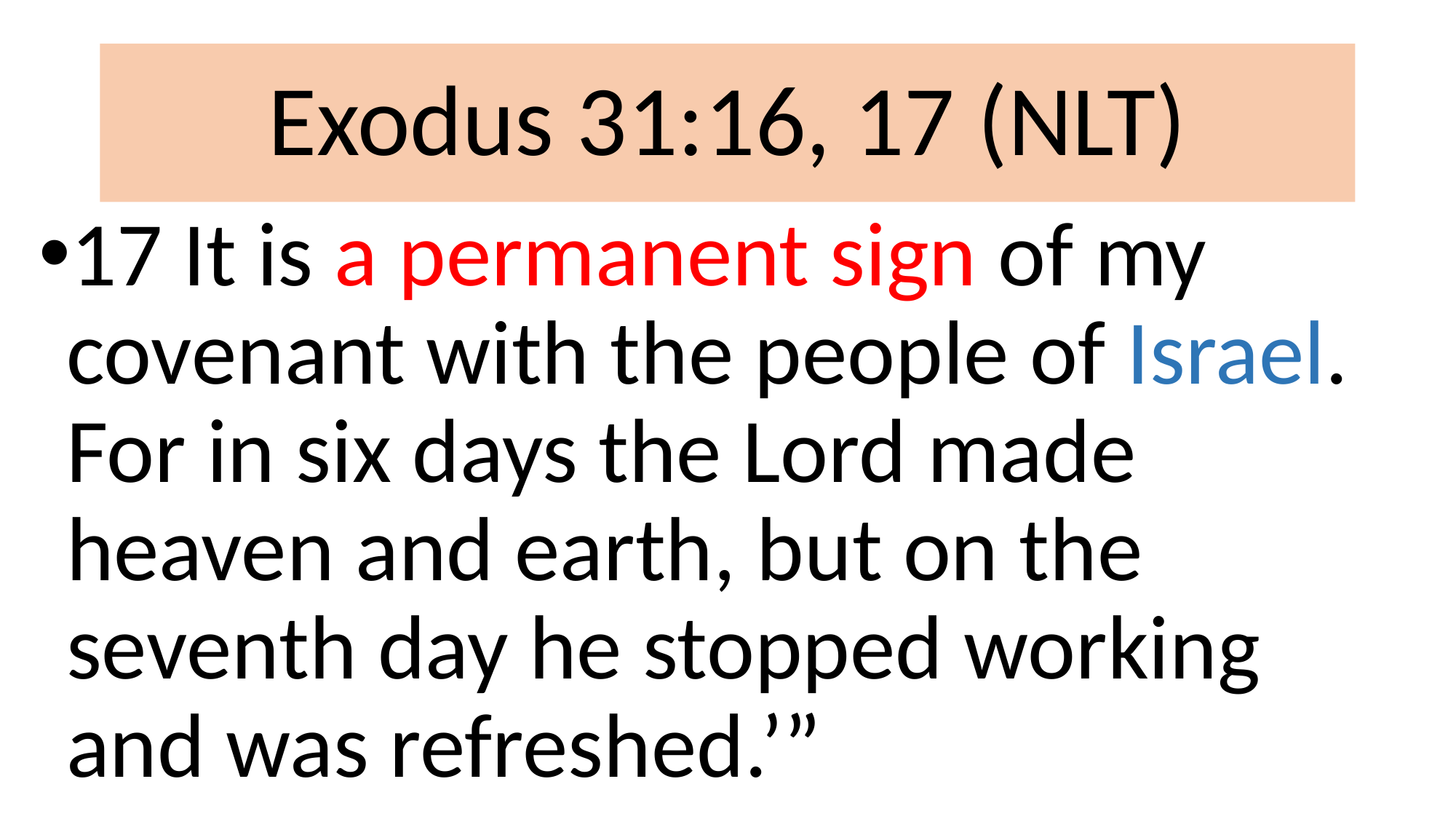

# Exodus 31:16, 17 (NLT)
17 It is a permanent sign of my covenant with the people of Israel. For in six days the Lord made heaven and earth, but on the seventh day he stopped working and was refreshed.’”